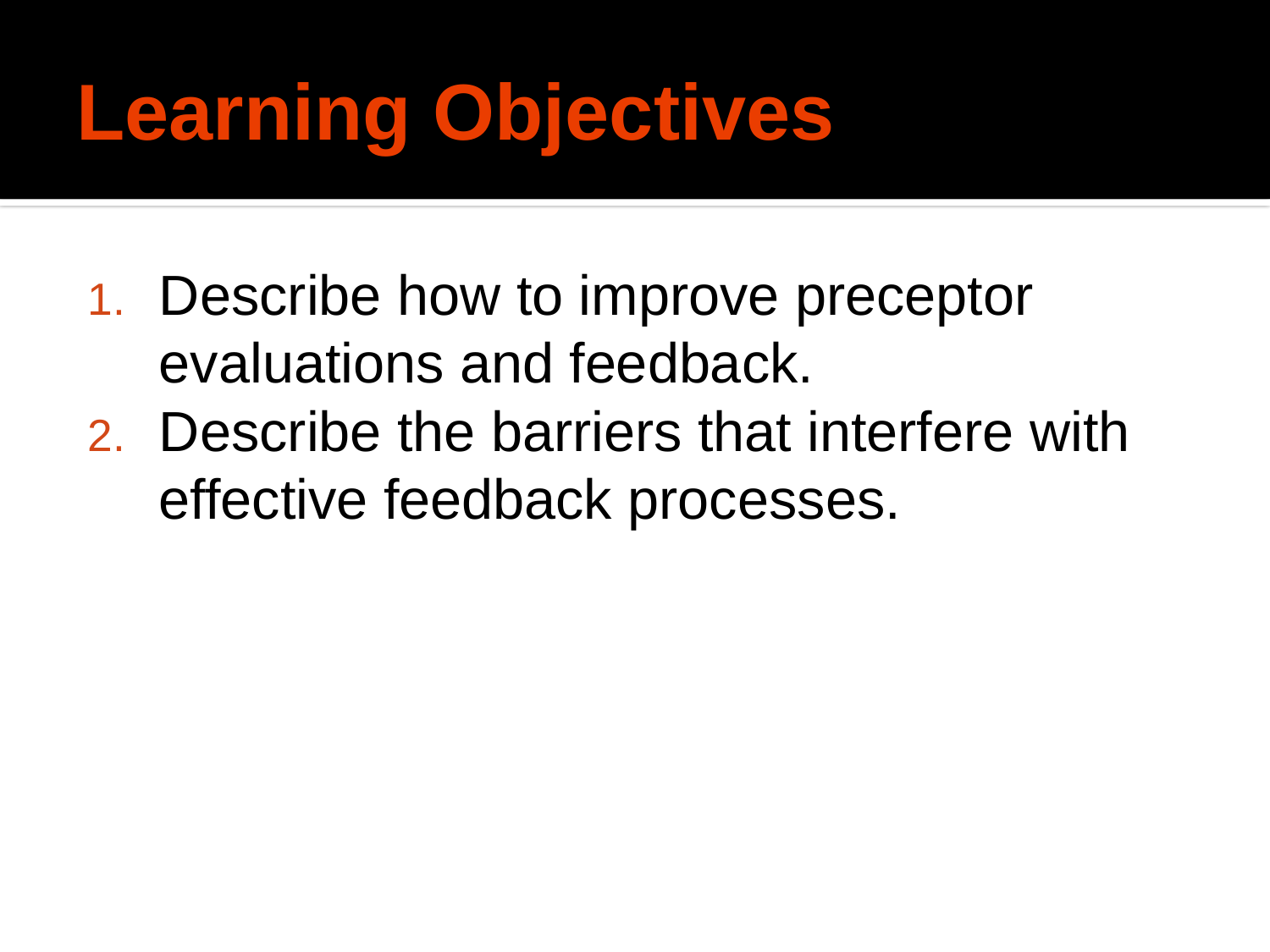

# Learning Objectives
Describe how to improve preceptor evaluations and feedback.
Describe the barriers that interfere with effective feedback processes.